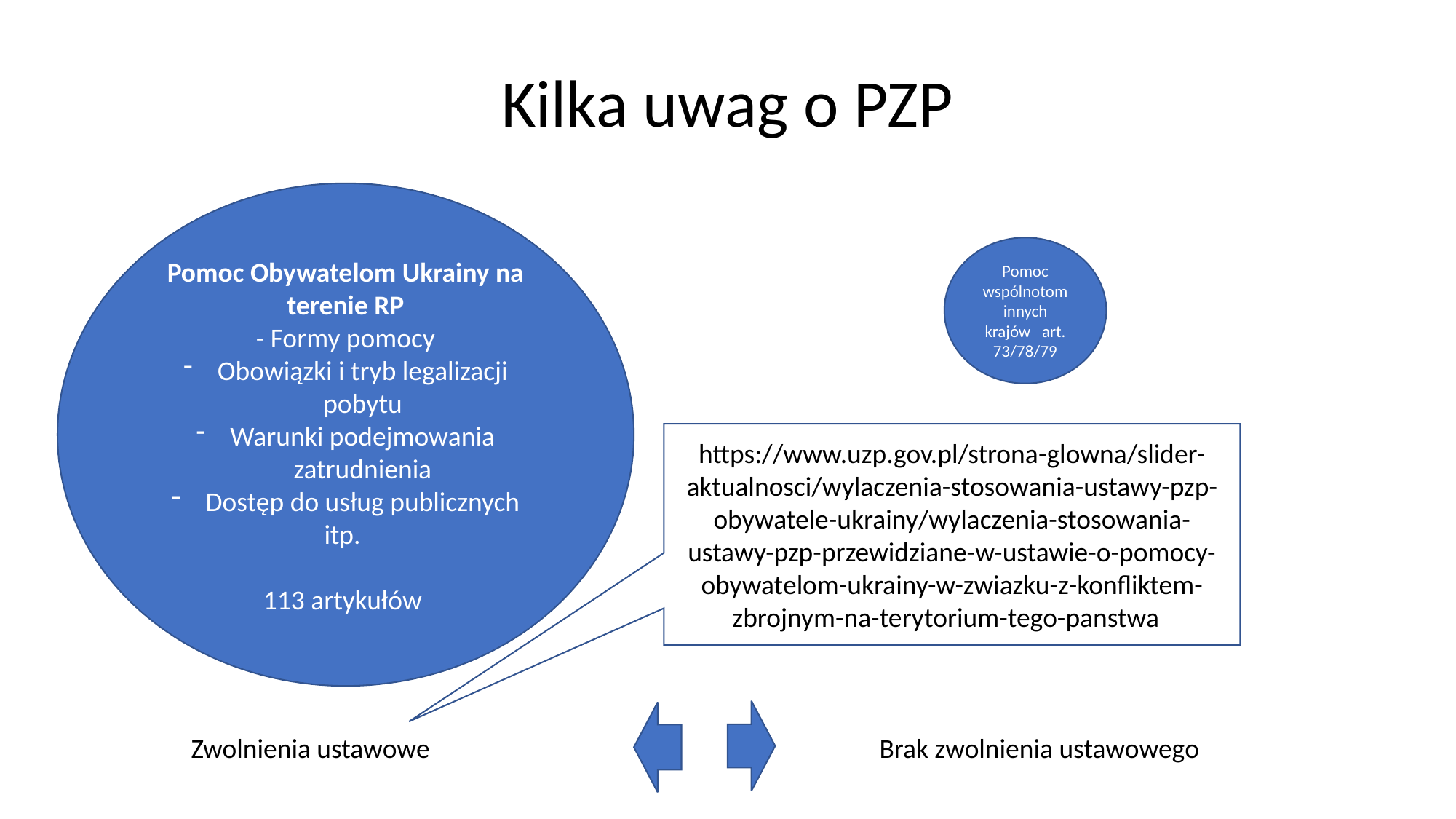

# Kilka uwag o PZP
Pomoc Obywatelom Ukrainy na terenie RP
- Formy pomocy
Obowiązki i tryb legalizacji pobytu
Warunki podejmowania zatrudnienia
Dostęp do usług publicznych
itp.

113 artykułów
Pomoc wspólnotom innych krajów   art. 73/78/79
https://www.uzp.gov.pl/strona-glowna/slider-aktualnosci/wylaczenia-stosowania-ustawy-pzp-obywatele-ukrainy/wylaczenia-stosowania-ustawy-pzp-przewidziane-w-ustawie-o-pomocy-obywatelom-ukrainy-w-zwiazku-z-konfliktem-zbrojnym-na-terytorium-tego-panstwa

Zwolnienia ustawowe
Brak zwolnienia ustawowego